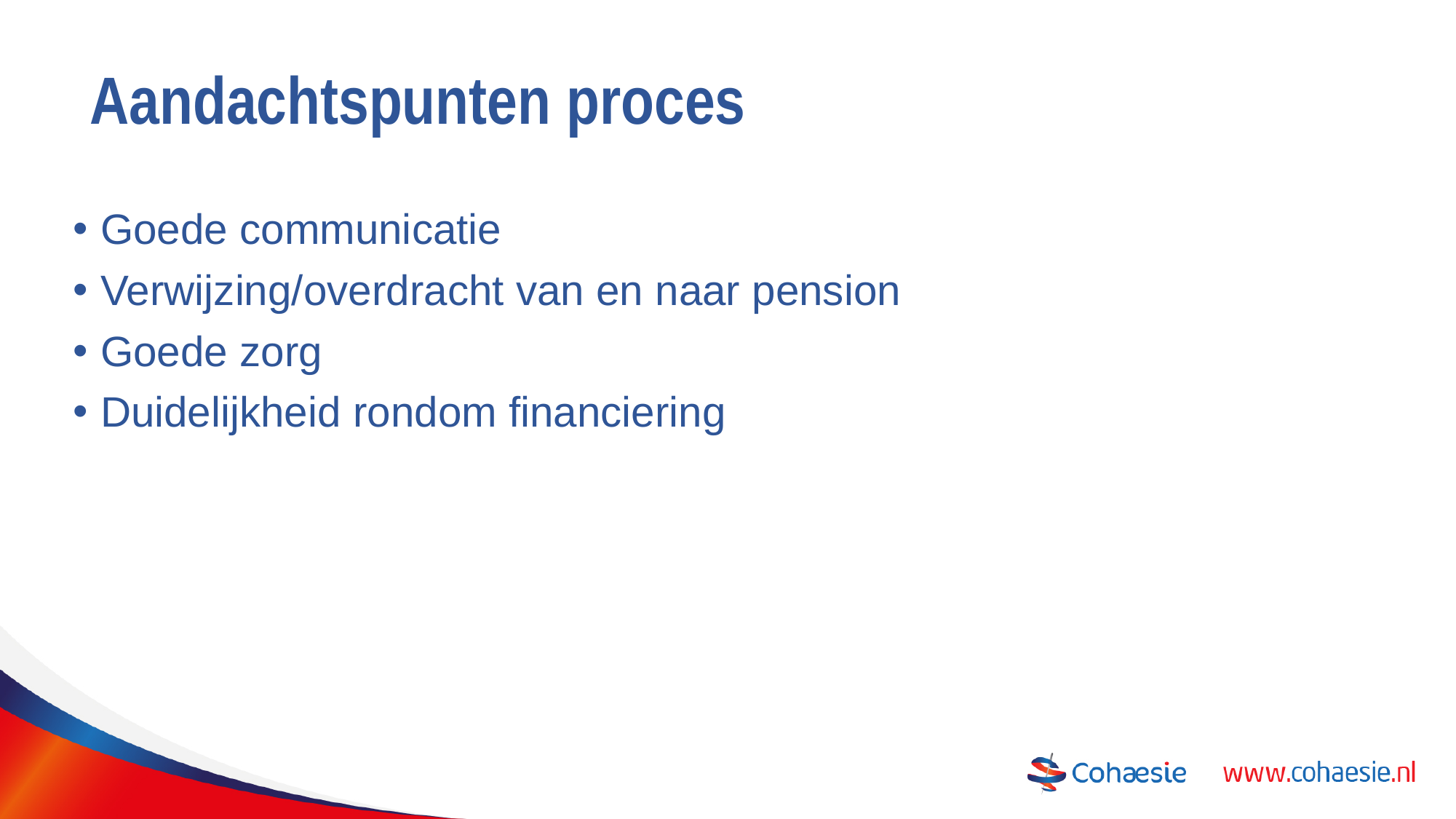

# Aandachtspunten proces
Goede communicatie
Verwijzing/overdracht van en naar pension
Goede zorg
Duidelijkheid rondom financiering